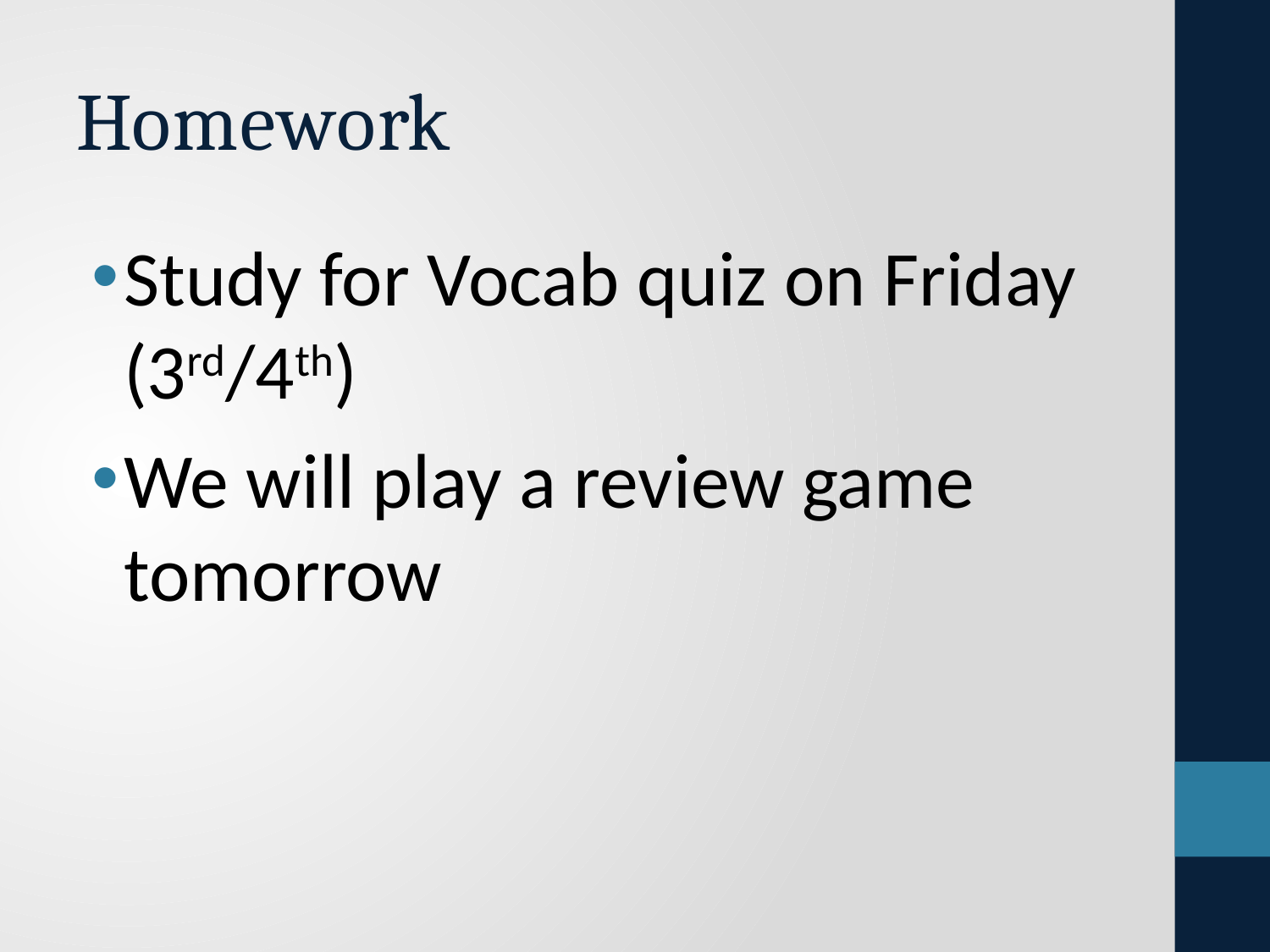

# Homework
Study for Vocab quiz on Friday (3rd/4th)
We will play a review game tomorrow